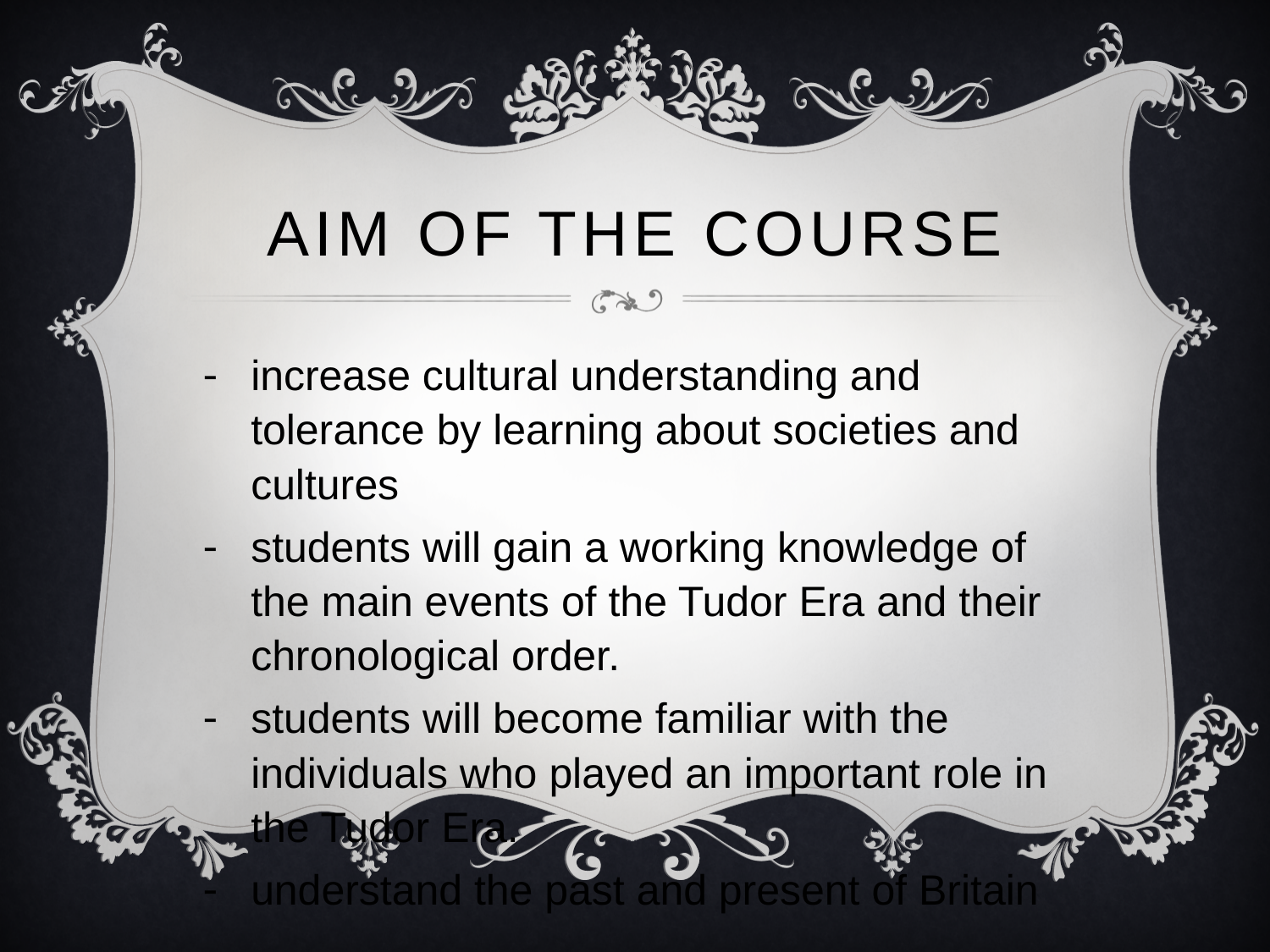

# Aim of the Course
increase cultural understanding and tolerance by learning about societies and cultures
students will gain a working knowledge of the main events of the Tudor Era and their chronological order.
students will become familiar with the individuals who played an important role in the Tudor Era.
understand the past and present of Britain